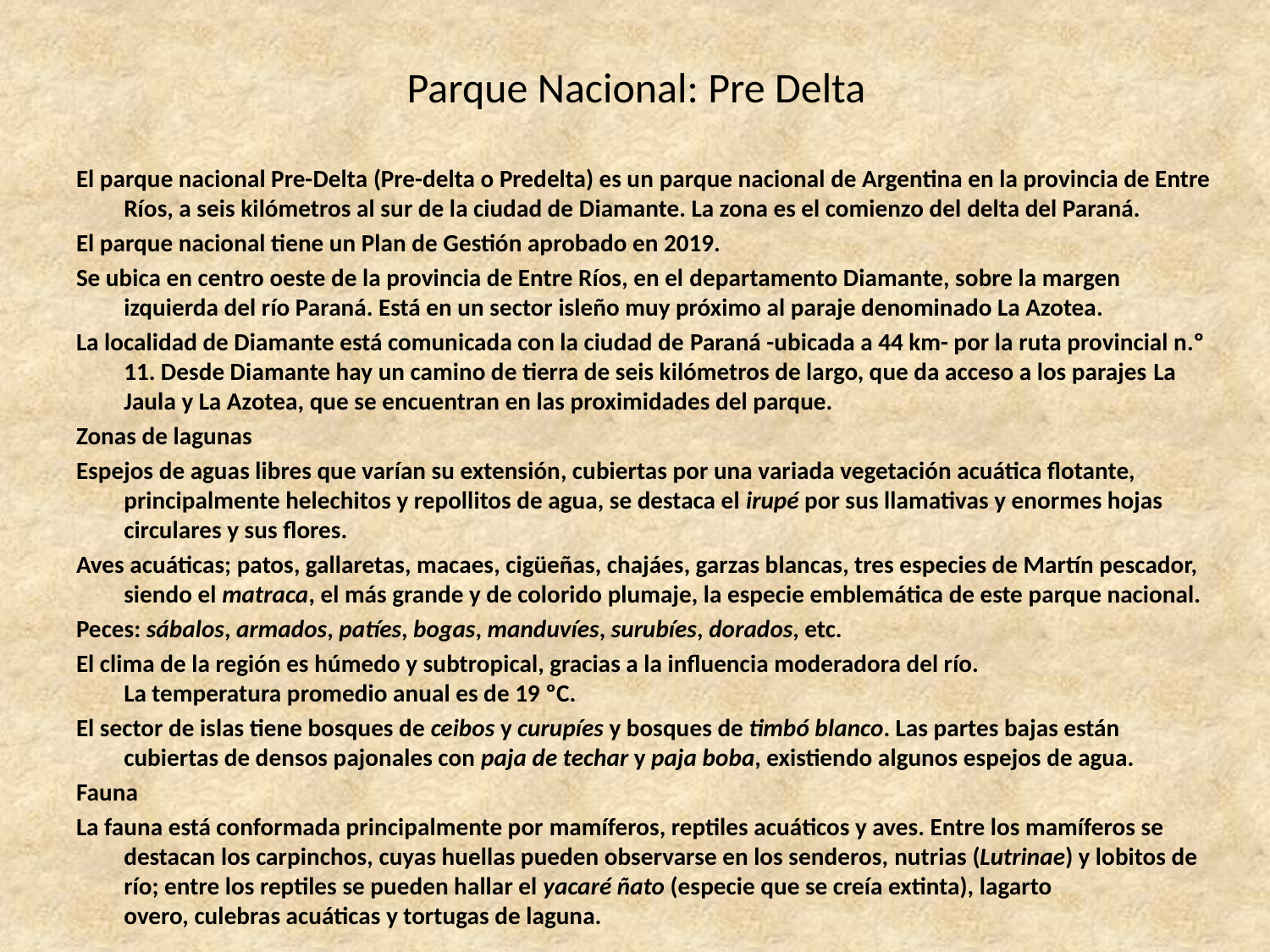

# Parque Nacional: Pre Delta
El parque nacional Pre-Delta (Pre-delta o Predelta) es un parque nacional de Argentina en la provincia de Entre Ríos, a seis kilómetros al sur de la ciudad de Diamante. La zona es el comienzo del delta del Paraná.
El parque nacional tiene un Plan de Gestión aprobado en 2019.
Se ubica en centro oeste de la provincia de Entre Ríos, en el departamento Diamante, sobre la margen izquierda del río Paraná. Está en un sector isleño muy próximo al paraje denominado La Azotea.
La localidad de Diamante está comunicada con la ciudad de Paraná -ubicada a 44 km- por la ruta provincial n.º 11. Desde Diamante hay un camino de tierra de seis kilómetros de largo, que da acceso a los parajes La Jaula y La Azotea, que se encuentran en las proximidades del parque.
Zonas de lagunas
Espejos de aguas libres que varían su extensión, cubiertas por una variada vegetación acuática flotante, principalmente helechitos y repollitos de agua, se destaca el irupé por sus llamativas y enormes hojas circulares y sus flores.
Aves acuáticas; patos, gallaretas, macaes, cigüeñas, chajáes, garzas blancas, tres especies de Martín pescador, siendo el matraca, el más grande y de colorido plumaje, la especie emblemática de este parque nacional.
Peces: sábalos, armados, patíes, bogas, manduvíes, surubíes, dorados, etc.
El clima de la región es húmedo y subtropical, gracias a la influencia moderadora del río. La temperatura promedio anual es de 19 ºC.
El sector de islas tiene bosques de ceibos y curupíes y bosques de timbó blanco. Las partes bajas están cubiertas de densos pajonales con paja de techar y paja boba, existiendo algunos espejos de agua.
Fauna
La fauna está conformada principalmente por mamíferos, reptiles acuáticos y aves. Entre los mamíferos se destacan los carpinchos, cuyas huellas pueden observarse en los senderos, nutrias (Lutrinae) y lobitos de río; entre los reptiles se pueden hallar el yacaré ñato (especie que se creía extinta), lagarto overo, culebras acuáticas y tortugas de laguna.